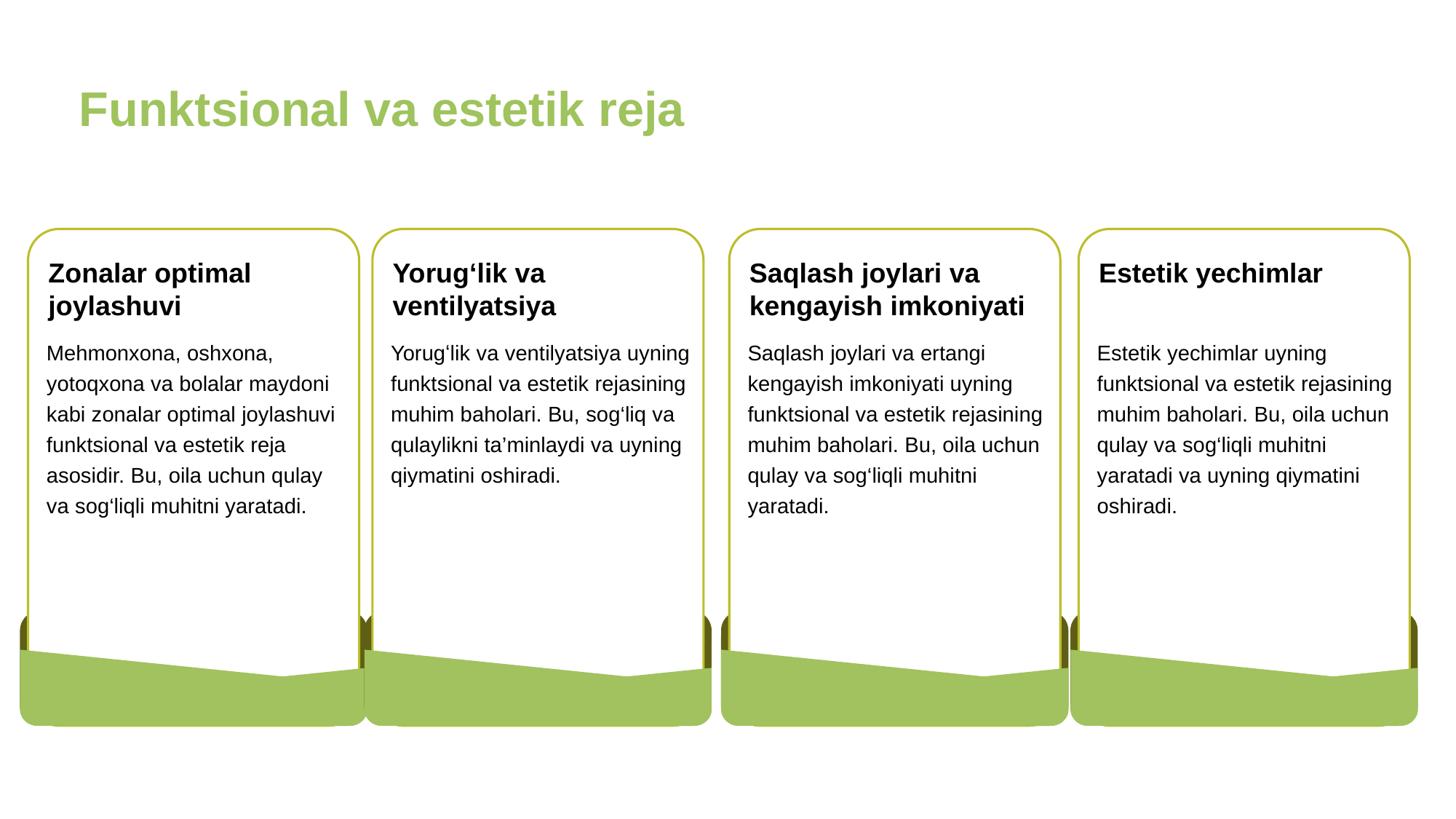

Funktsional va estetik reja

Zonalar optimal joylashuvi
Yorugʻlik va ventilyatsiya
Saqlash joylari va kengayish imkoniyati
Estetik yechimlar
Mehmonxona, oshxona, yotoqxona va bolalar maydoni kabi zonalar optimal joylashuvi funktsional va estetik reja asosidir. Bu, oila uchun qulay va sog‘liqli muhitni yaratadi.
Yorugʻlik va ventilyatsiya uyning funktsional va estetik rejasining muhim baholari. Bu, sog‘liq va qulaylikni ta’minlaydi va uyning qiymatini oshiradi.
Saqlash joylari va ertangi kengayish imkoniyati uyning funktsional va estetik rejasining muhim baholari. Bu, oila uchun qulay va sog‘liqli muhitni yaratadi.
Estetik yechimlar uyning funktsional va estetik rejasining muhim baholari. Bu, oila uchun qulay va sog‘liqli muhitni yaratadi va uyning qiymatini oshiradi.